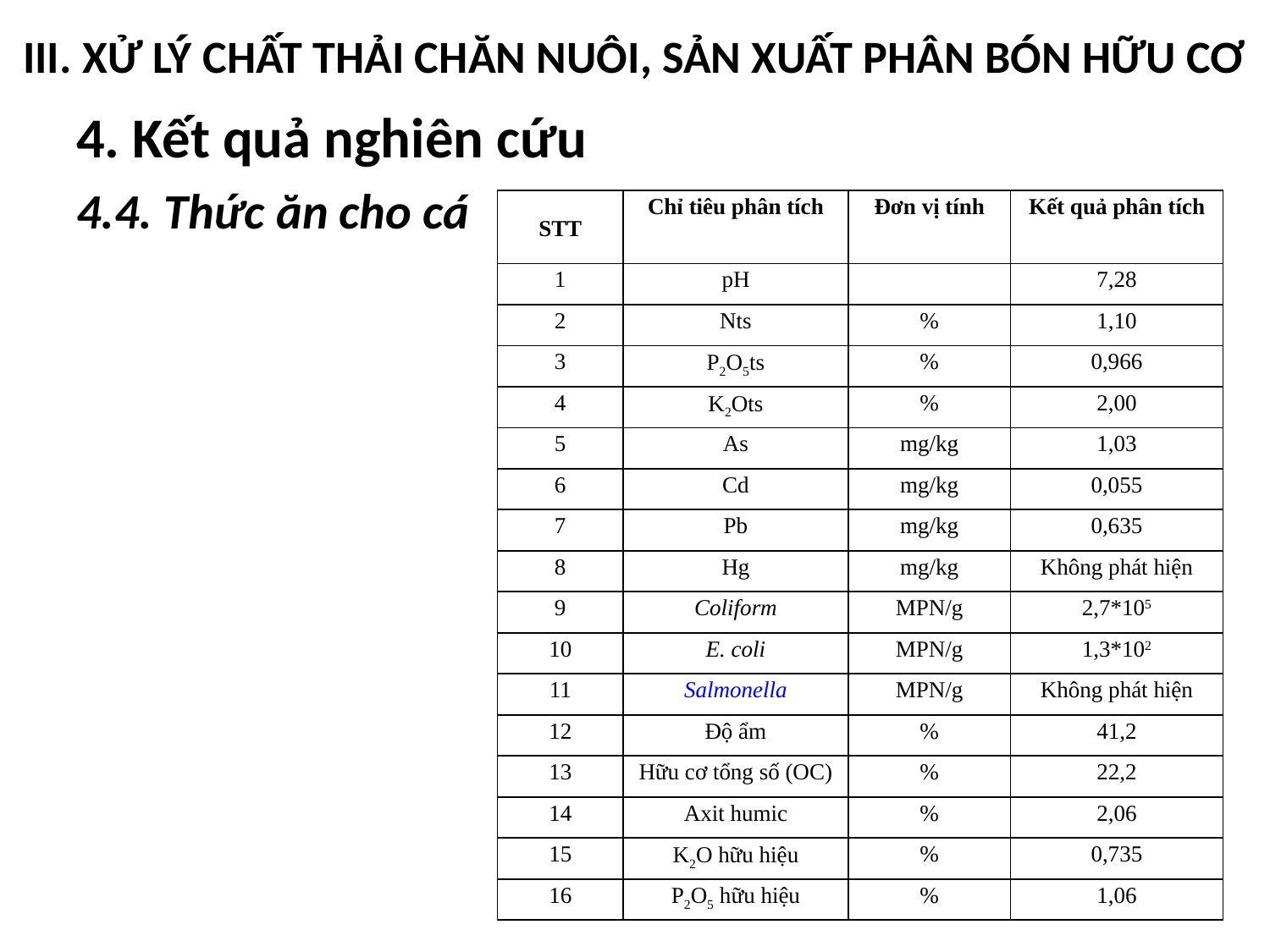

# III. XỬ LÝ CHẤT THẢI CHĂN NUÔI, SẢN XUẤT PHÂN BÓN HỮU CƠ
4. Kết quả nghiên cứu
4.4. Thức ăn cho cá

| STT | Chỉ tiêu phân tích | Đơn vị tính | Kết quả phân tích |
| --- | --- | --- | --- |
| 1 | pH |  | 7,28 |
| 2 | Nts | % | 1,10 |
| 3 | P2O5ts | % | 0,966 |
| 4 | K2Ots | % | 2,00 |
| 5 | As | mg/kg | 1,03 |
| 6 | Cd | mg/kg | 0,055 |
| 7 | Pb | mg/kg | 0,635 |
| 8 | Hg | mg/kg | Không phát hiện |
| 9 | Coliform | MPN/g | 2,7\*105 |
| 10 | E. coli | MPN/g | 1,3\*102 |
| 11 | Salmonella | MPN/g | Không phát hiện |
| 12 | Độ ẩm | % | 41,2 |
| 13 | Hữu cơ tổng số (OC) | % | 22,2 |
| 14 | Axit humic | % | 2,06 |
| 15 | K2O hữu hiệu | % | 0,735 |
| 16 | P2O5 hữu hiệu | % | 1,06 |